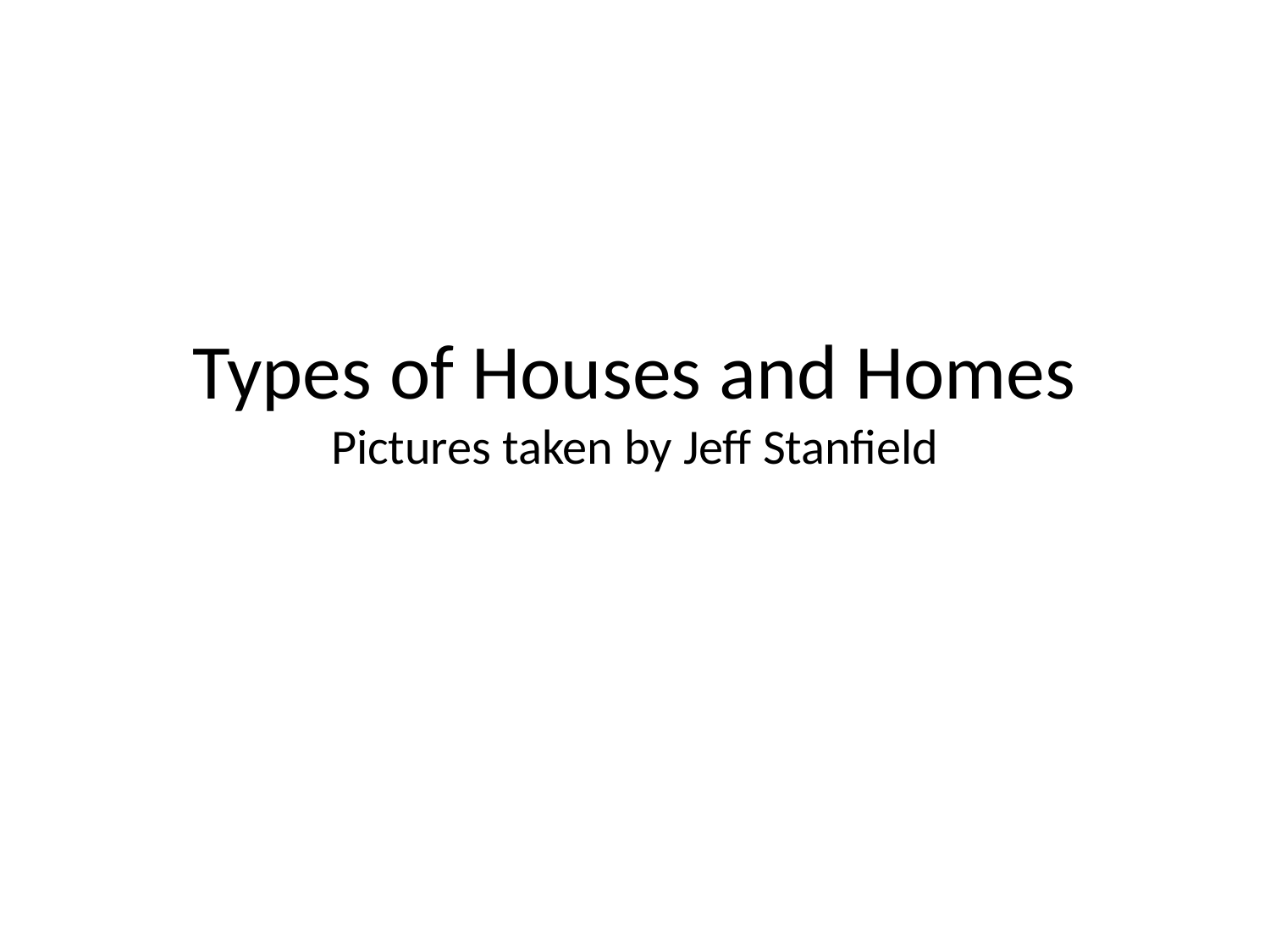

# Types of Houses and Homes Pictures taken by Jeff Stanfield